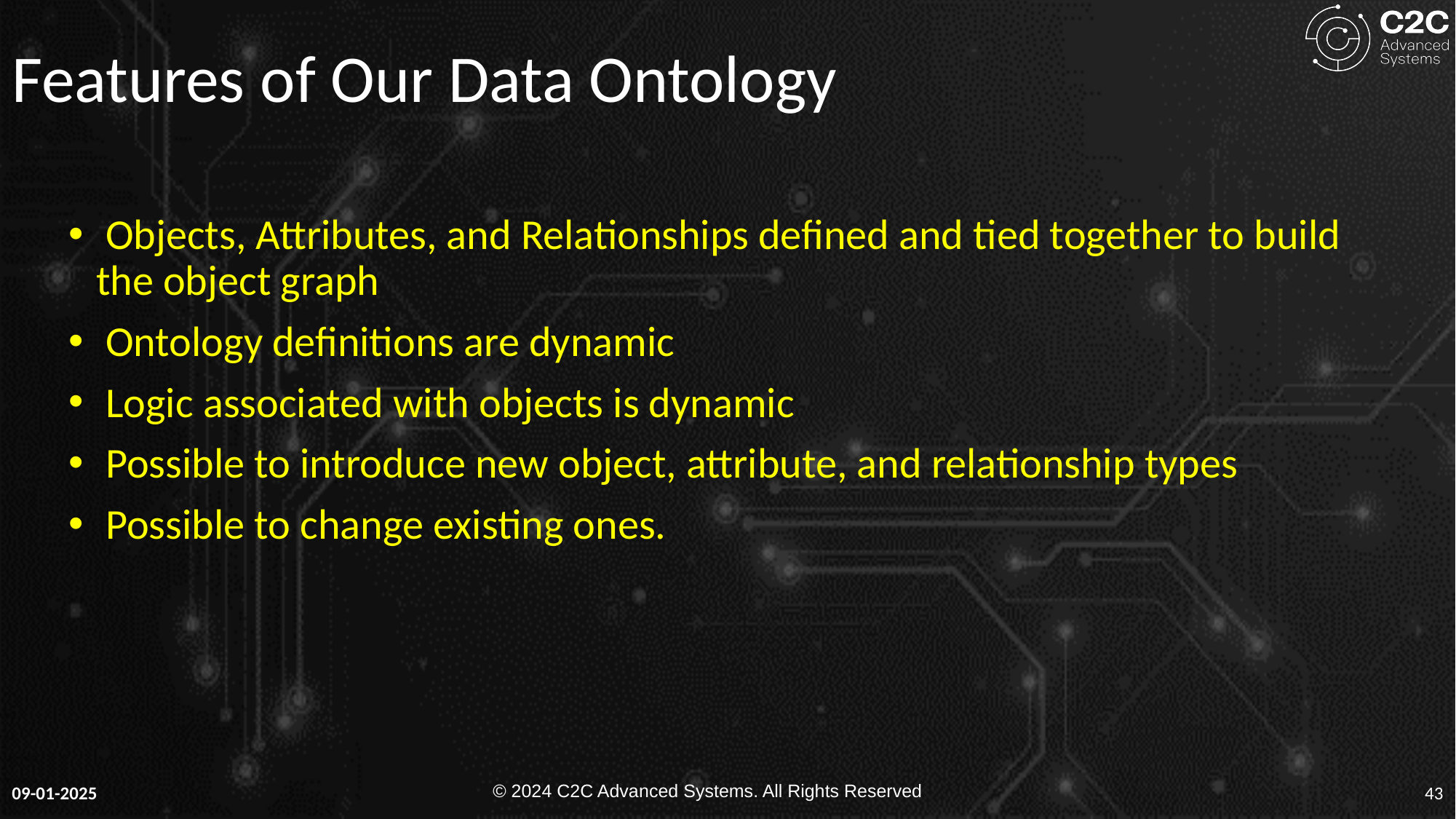

# Features of Our Data Ontology
 Objects, Attributes, and Relationships defined and tied together to build the object graph
 Ontology definitions are dynamic
 Logic associated with objects is dynamic
 Possible to introduce new object, attribute, and relationship types
 Possible to change existing ones.
09-01-2025
43
© 2024 C2C Advanced Systems. All Rights Reserved